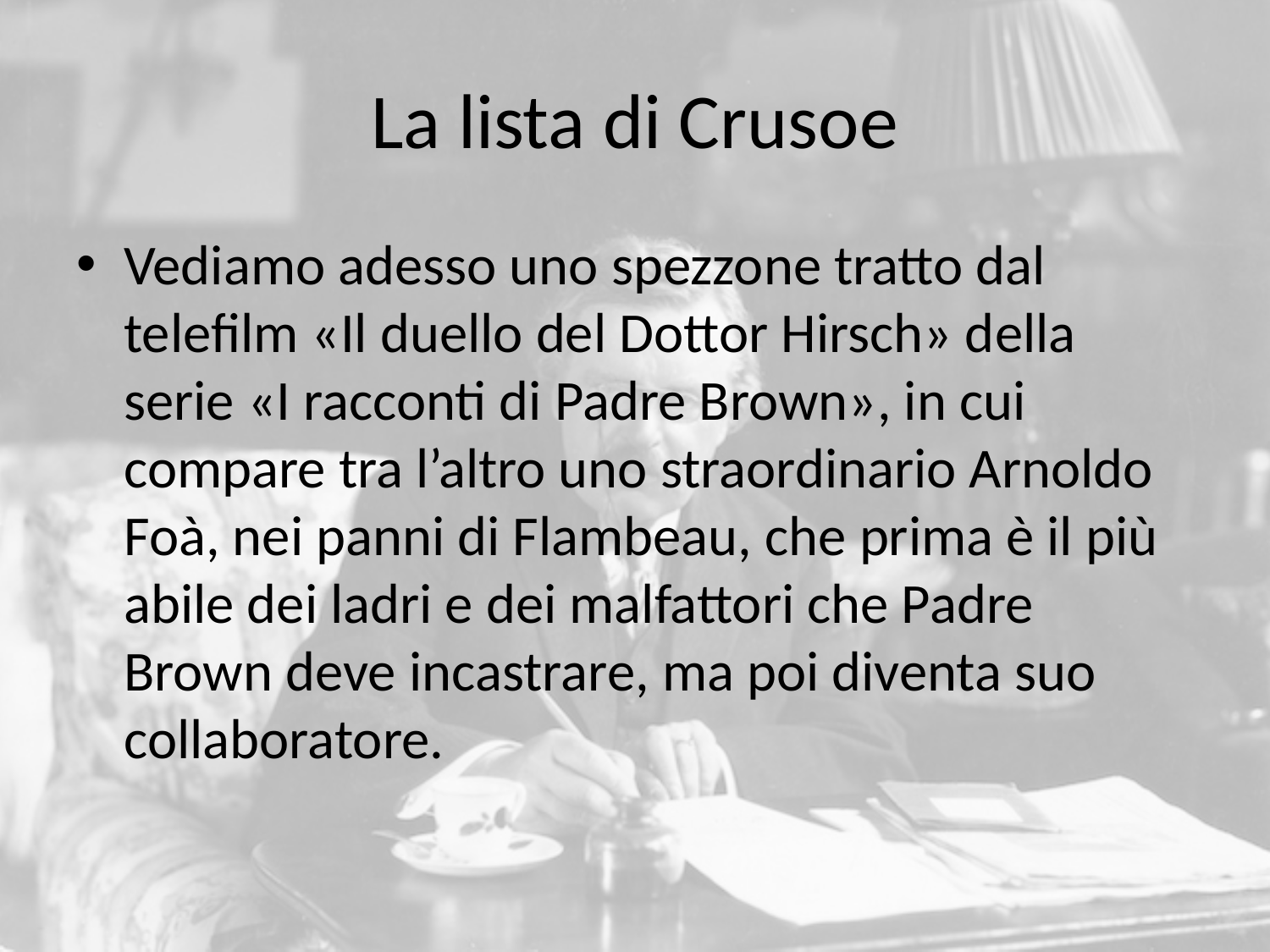

# La lista di Crusoe
Vediamo adesso uno spezzone tratto dal telefilm «Il duello del Dottor Hirsch» della serie «I racconti di Padre Brown», in cui compare tra l’altro uno straordinario Arnoldo Foà, nei panni di Flambeau, che prima è il più abile dei ladri e dei malfattori che Padre Brown deve incastrare, ma poi diventa suo collaboratore.